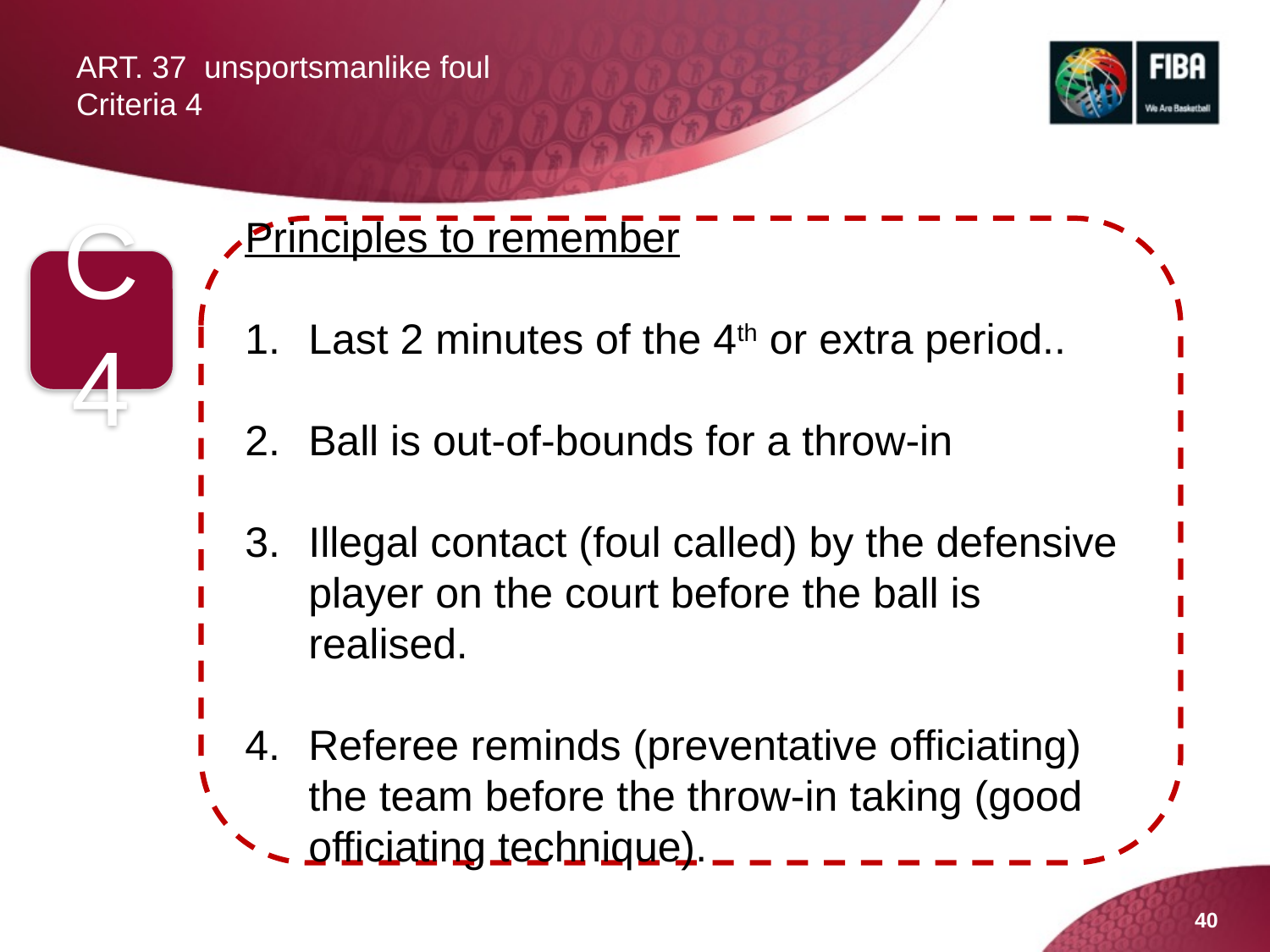

# ART. 37  unsportsmanlike foul Criteria 4
Principles to remember

Last 2 minutes of the 4th or extra period..

Ball is out-of-bounds for a throw-in

Illegal contact (foul called) by the defensive player on the court before the ball is realised.

Referee reminds (preventative officiating) the team before the throw-in taking (good officiating technique).
C4